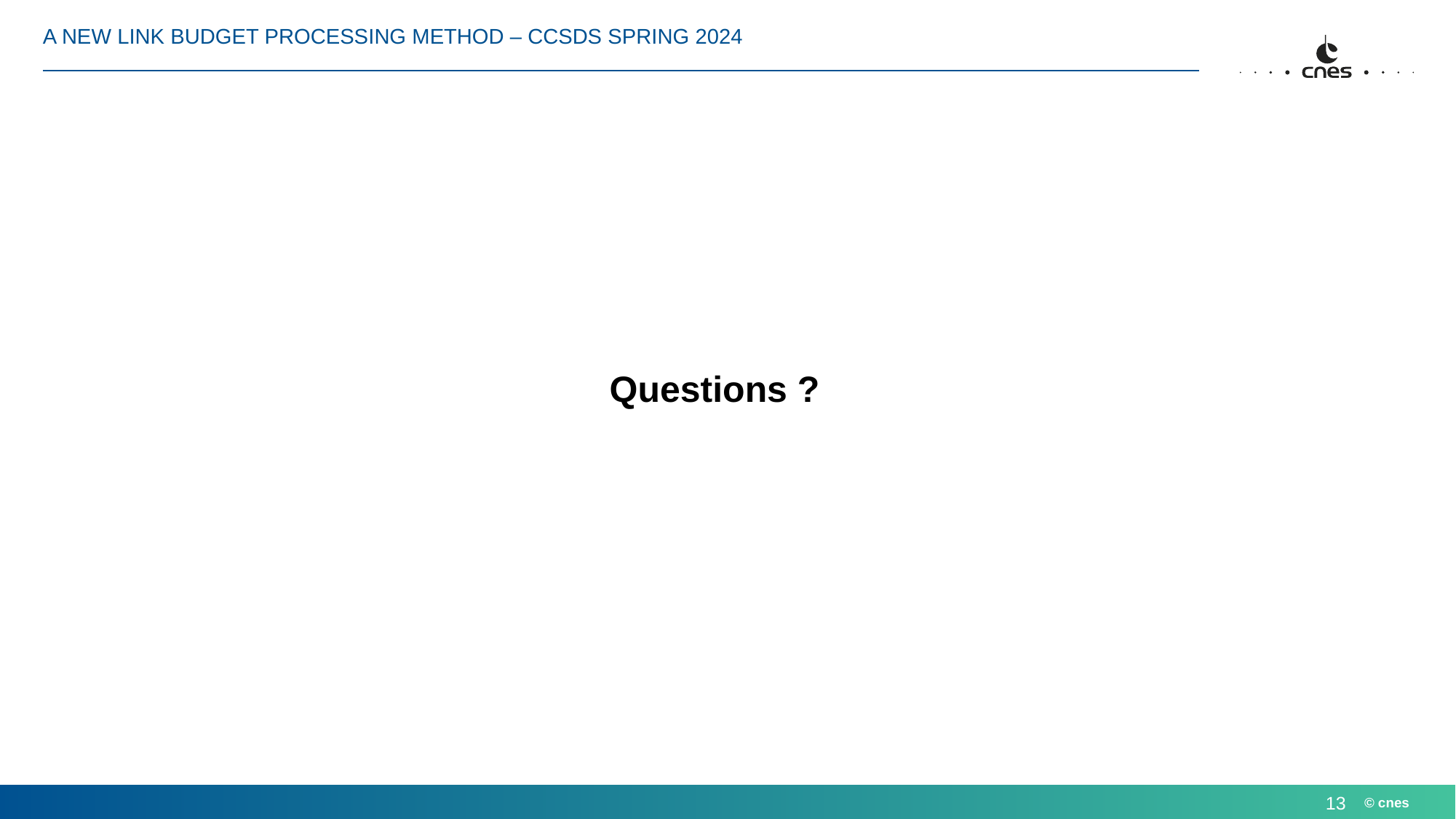

A NEW LINK BUDGET PROCESSING METHOD – CCSDS spring 2024
#
Questions ?
13